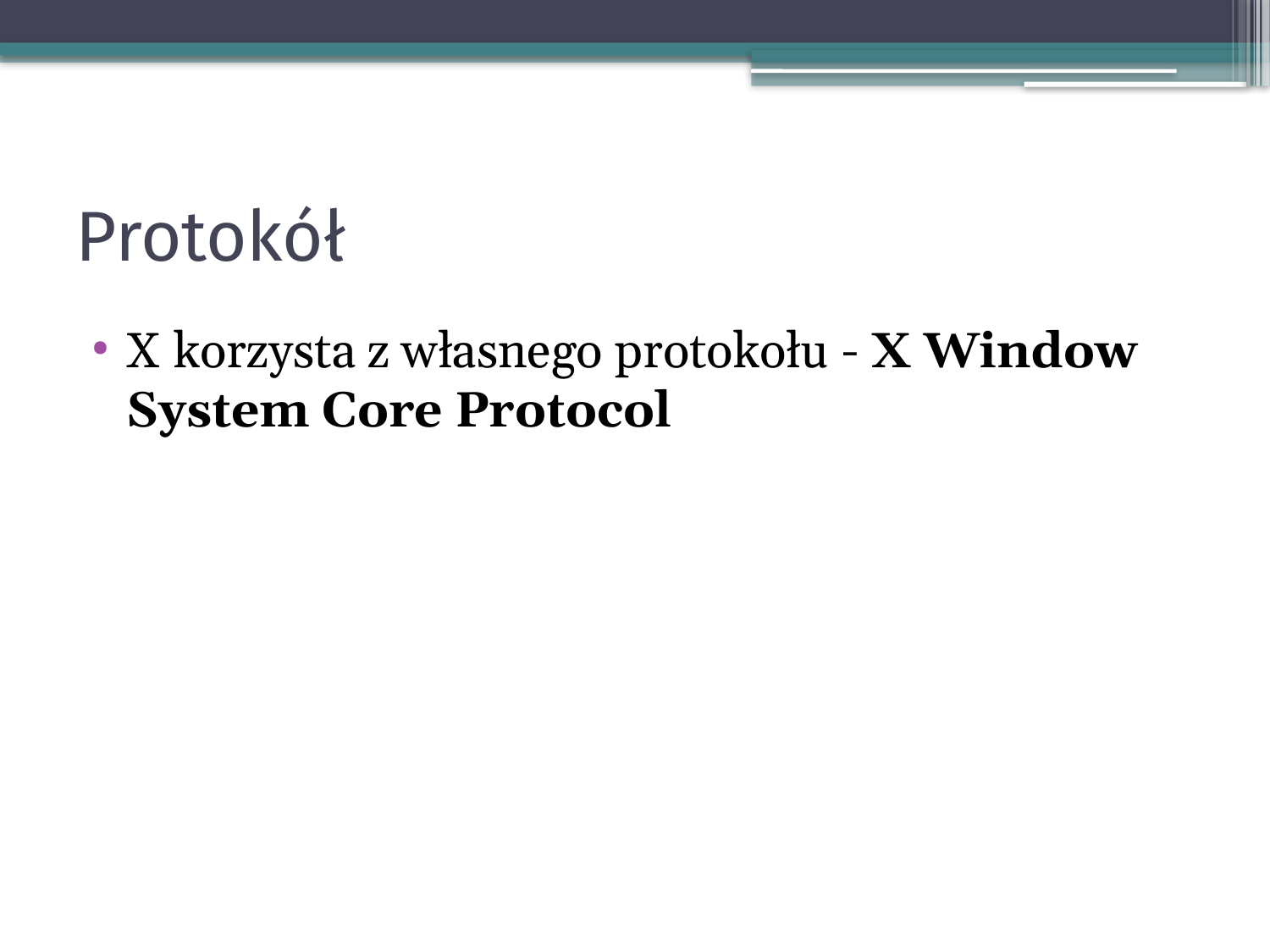

# Protokół
X korzysta z własnego protokołu - X Window System Core Protocol